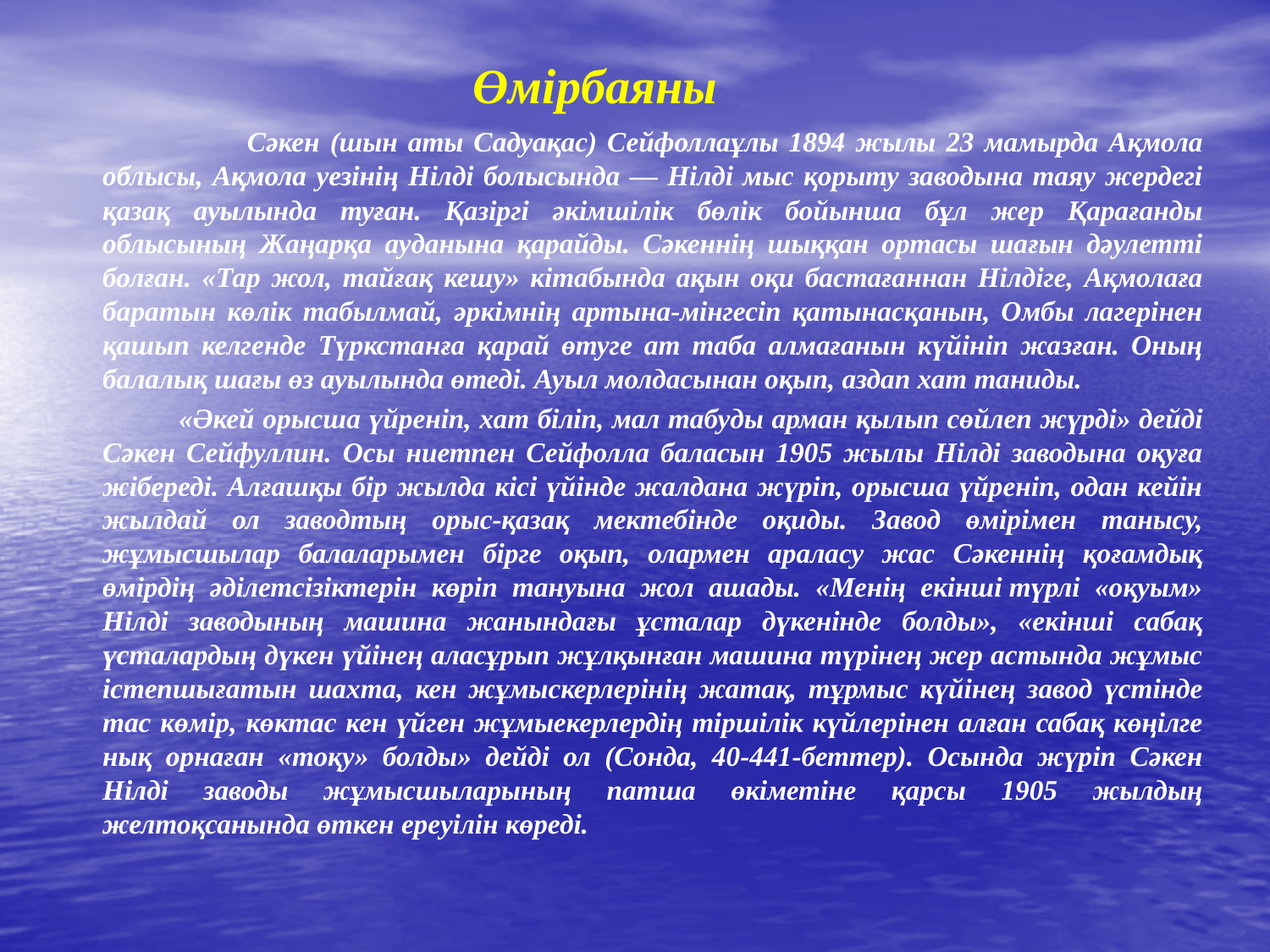

Өмірбаяны
                 Сәкен (шын аты Садуақас) Сейфоллаұлы 1894 жылы 23 мамырда Ақмола облысы, Ақмола уезінің Нілді болысында — Нілді мыс қорыту заводына таяу жердегі қазақ ауылында туған. Қазіргі әкімшілік бөлік бойынша бұл жер Қарағанды облысының Жаңарқа ауданына қарайды. Сәкеннің шыққан ортасы шағын дәулетті болған. «Тар жол, тайғақ кешу» кітабында ақын оқи бастағаннан Нілдіге, Ақмолаға баратын көлік табылмай, әркімнің артына-мінгесіп қатынасқанын, Омбы лагерінен қашып келгенде Түркстанға қарай өтуге ат таба алмағанын күйініп жазған. Оның балалық шағы өз ауылында өтеді. Ауыл молдасынан оқып, аздап хат таниды.
               «Әкей орысша үйреніп, хат біліп, мал табуды арман қылып сөйлеп жүрді» дейді Сәкен Сейфуллин. Осы ниетпен Сейфолла баласын 1905 жылы Нілді заводына оқуға жібереді. Алғашқы бір жылда кісі үйінде жалдана жүріп, орысша үйреніп, одан кейін жылдай ол заводтың орыс-қазақ мектебінде оқиды. Завод өмірімен танысу, жұмысшылар балаларымен бірге оқып, олармен араласу жас Сәкеннің қоғамдық өмірдің әділетсізіктерін көріп тануына жол ашады. «Менің екінші түрлі «оқуым» Нілді заводының машина жанындағы ұсталар дүкенінде болды», «екінші сабақ үсталардың дүкен үйінең аласұрып жұлқынған машина түрінең жер астында жұмыс істепшығатын шахта, кен жұмыскерлерінің жатақ, тұрмыс күйінең завод үстінде тас көмір, көктас кен үйген жұмыекерлердің тіршілік күйлерінен алған сабақ көңілге нық орнаған «тоқу» болды» дейді ол (Сонда, 40-441-беттер). Осында жүріп Сәкен Нілді заводы жұмысшыларының патша өкіметіне қарсы 1905 жылдың желтоқсанында өткен ереуілін көреді.